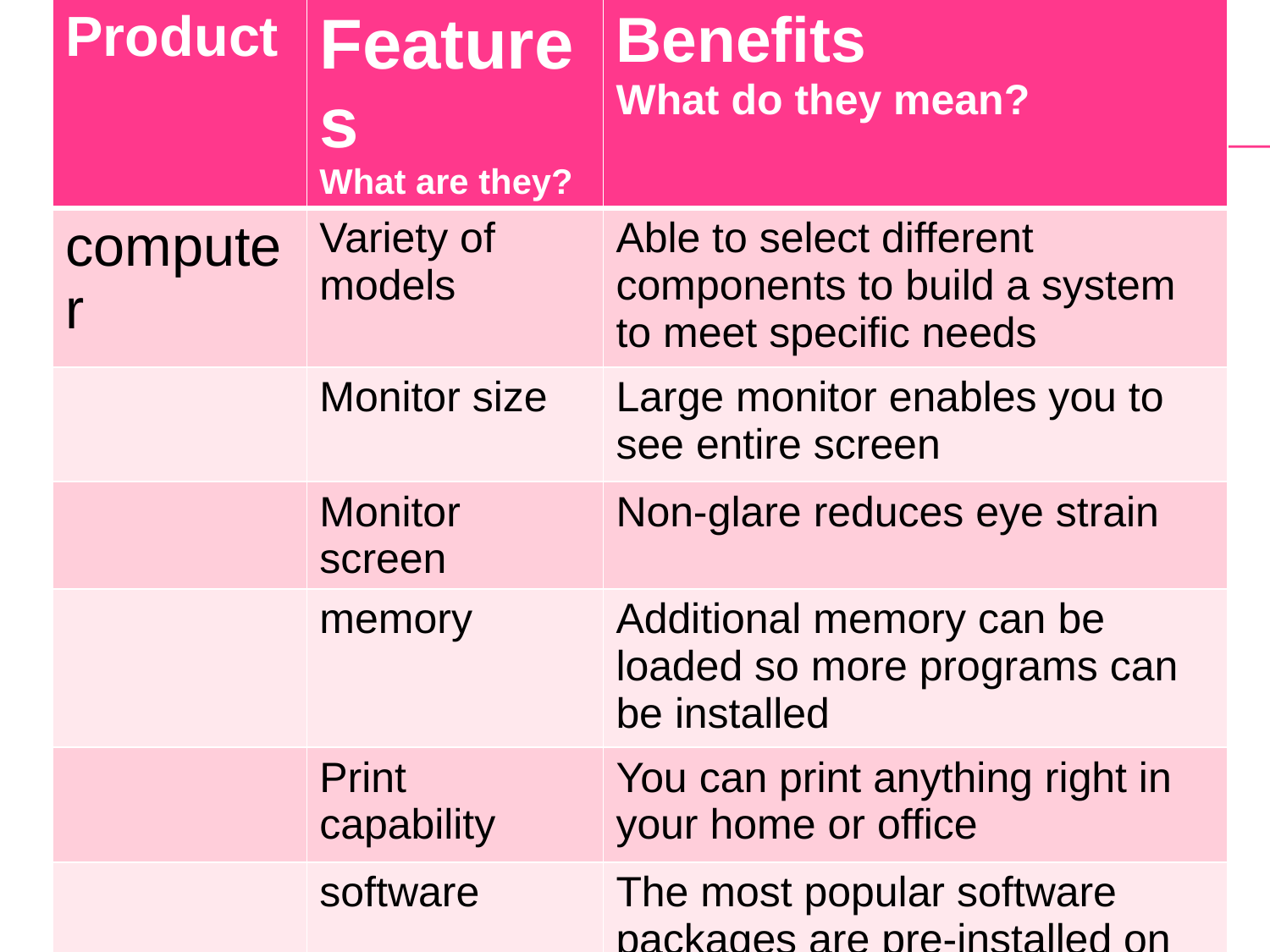

| Product | Features What are they? | Benefits What do they mean? |
| --- | --- | --- |
| computer | Variety of models | Able to select different components to build a system to meet specific needs |
|  | Monitor size | Large monitor enables you to see entire screen |
|  | Monitor screen | Non-glare reduces eye strain |
|  | memory | Additional memory can be loaded so more programs can be installed |
|  | Print capability | You can print anything right in your home or office |
|  | software | The most popular software packages are pre-installed on this system |